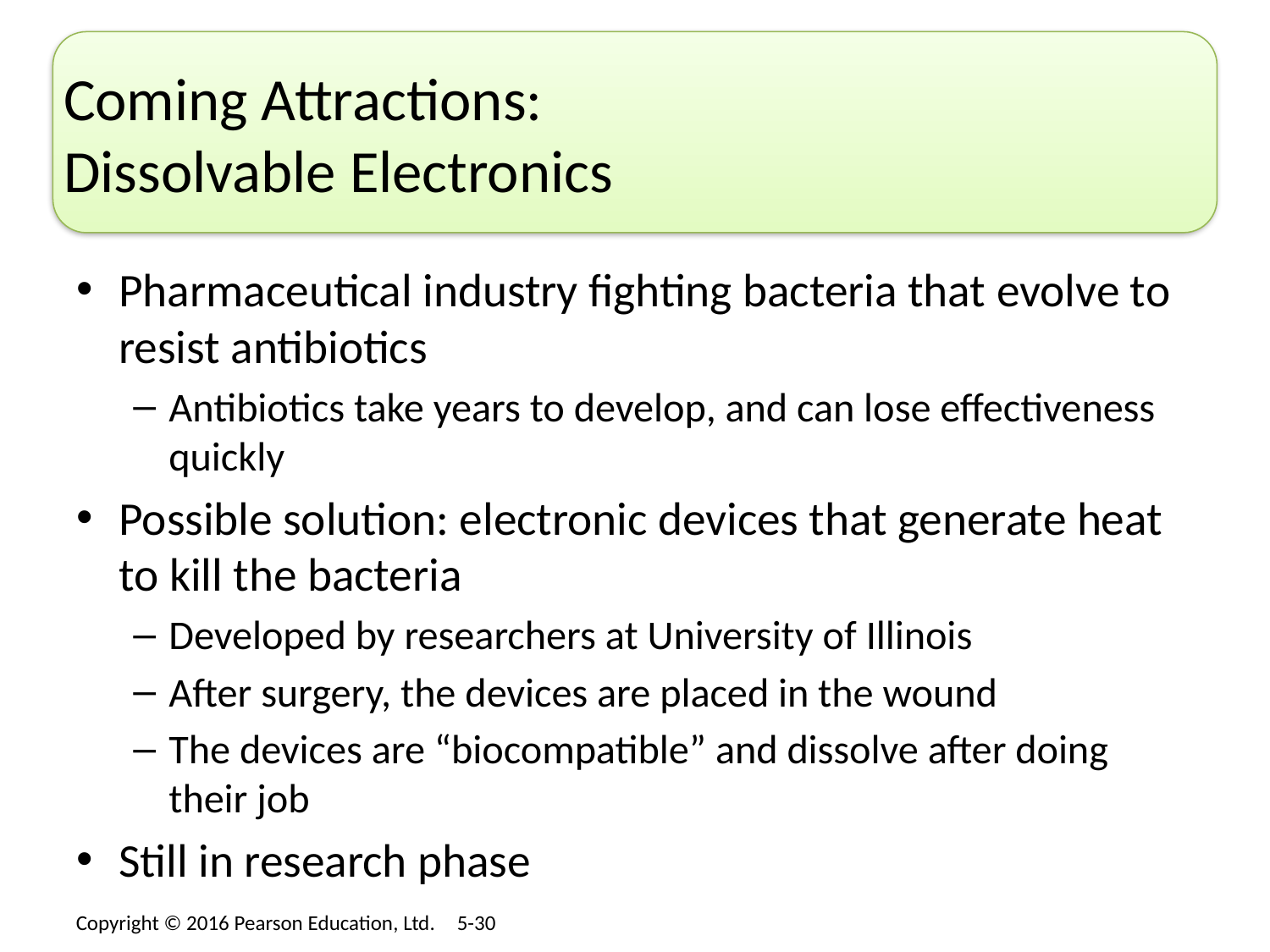

# Coming Attractions: Dissolvable Electronics
Pharmaceutical industry fighting bacteria that evolve to resist antibiotics
Antibiotics take years to develop, and can lose effectiveness quickly
Possible solution: electronic devices that generate heat to kill the bacteria
Developed by researchers at University of Illinois
After surgery, the devices are placed in the wound
The devices are “biocompatible” and dissolve after doing their job
Still in research phase